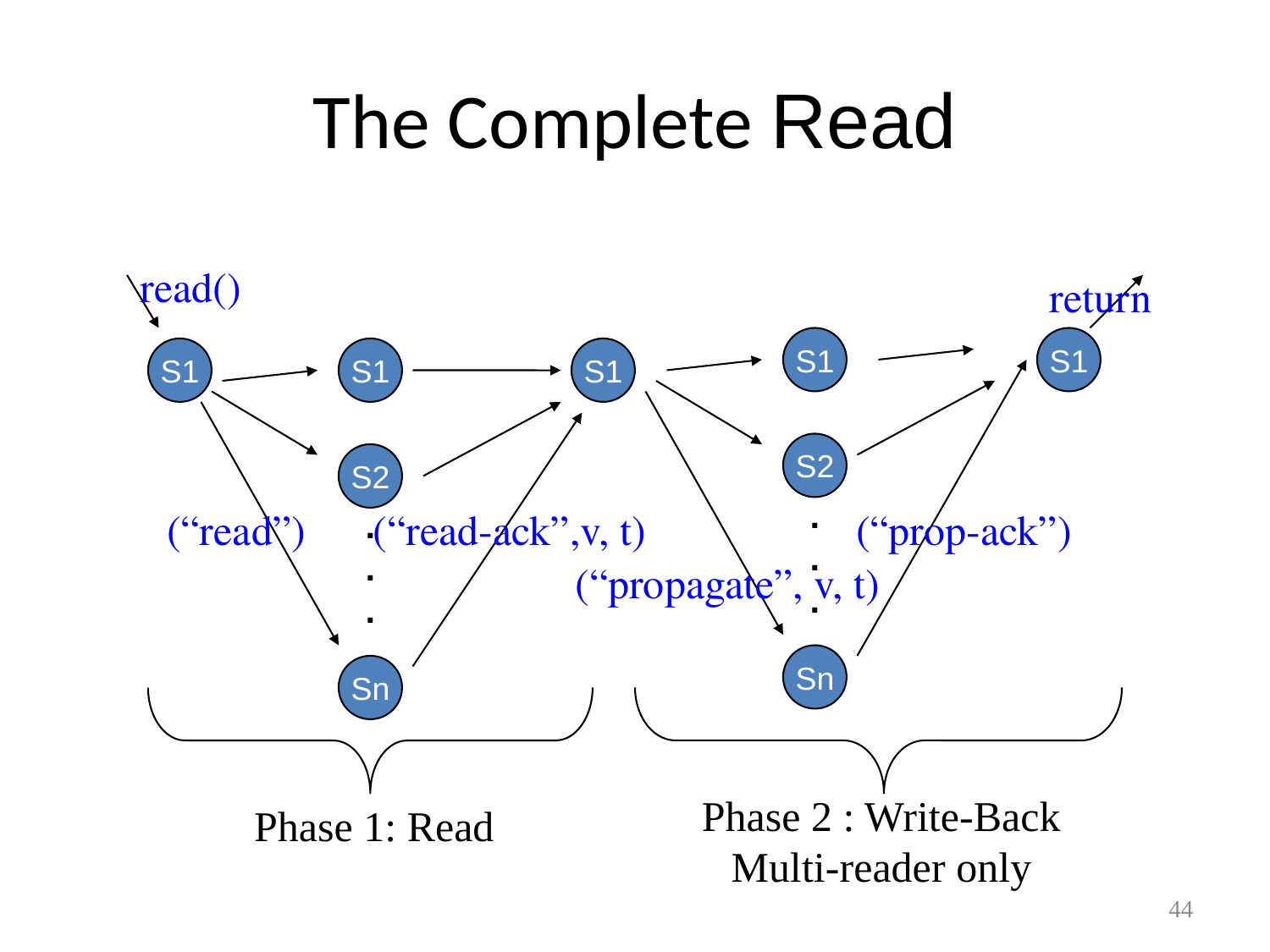

# The Complete Read
read()
return

S1
S1
S1
S1
S1

S2
S2
.
.
.
(“read”)
.
.
.
(“read-ack”,v, t)

(“prop-ack”)

(“propagate”, v, t)
Sn
Sn
Phase 2 : Write-Back
Multi-reader only
Phase 1: Read
44